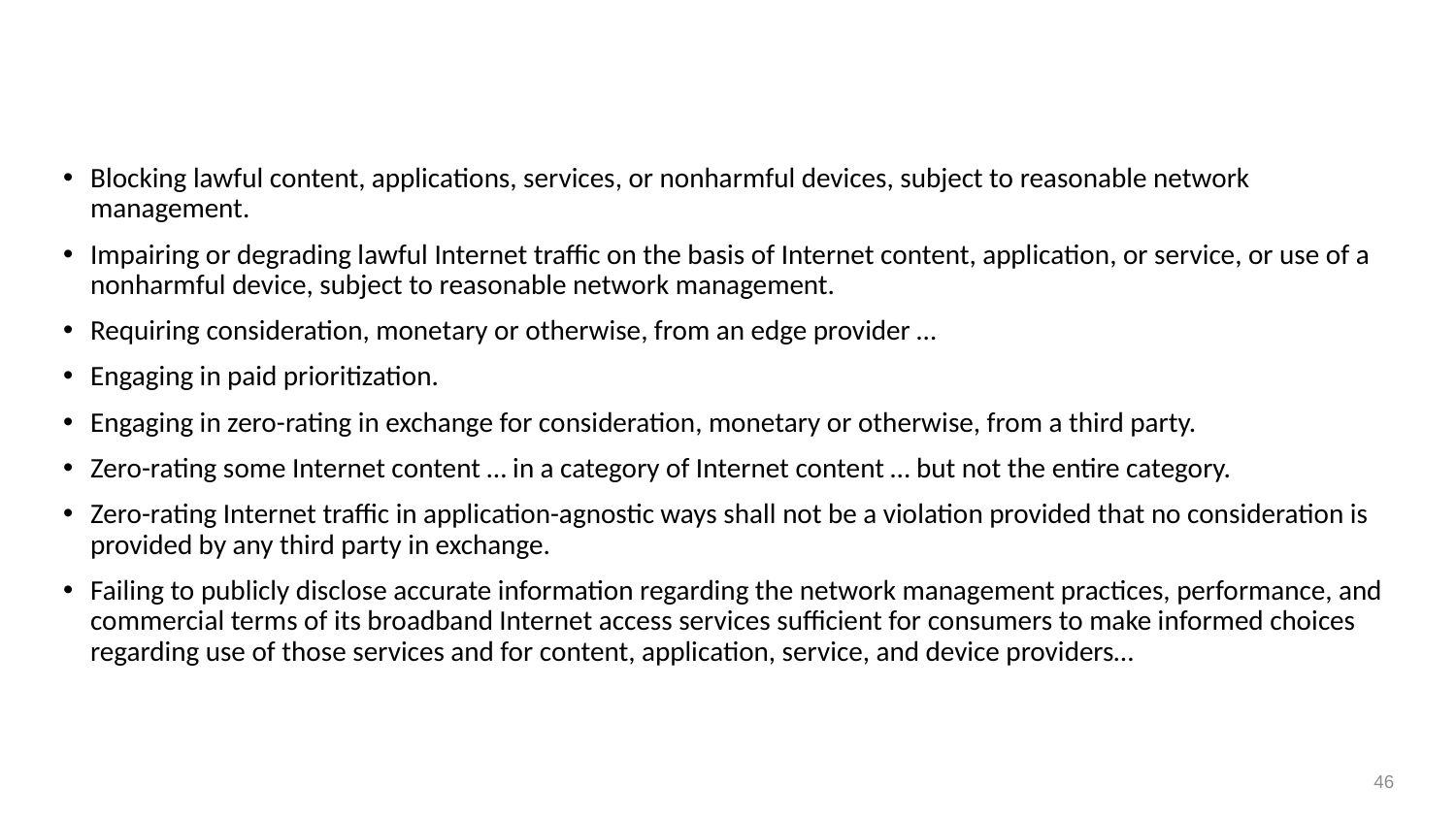

# California Internet Consumer Protection and Net Neutrality Act of 2018 [SB-822, shortened]
Blocking lawful content, applications, services, or nonharmful devices, subject to reasonable network management.
Impairing or degrading lawful Internet traffic on the basis of Internet content, application, or service, or use of a nonharmful device, subject to reasonable network management.
Requiring consideration, monetary or otherwise, from an edge provider …
Engaging in paid prioritization.
Engaging in zero-rating in exchange for consideration, monetary or otherwise, from a third party.
Zero-rating some Internet content … in a category of Internet content … but not the entire category.
Zero-rating Internet traffic in application-agnostic ways shall not be a violation provided that no consideration is provided by any third party in exchange.
Failing to publicly disclose accurate information regarding the network management practices, performance, and commercial terms of its broadband Internet access services sufficient for consumers to make informed choices regarding use of those services and for content, application, service, and device providers…
46